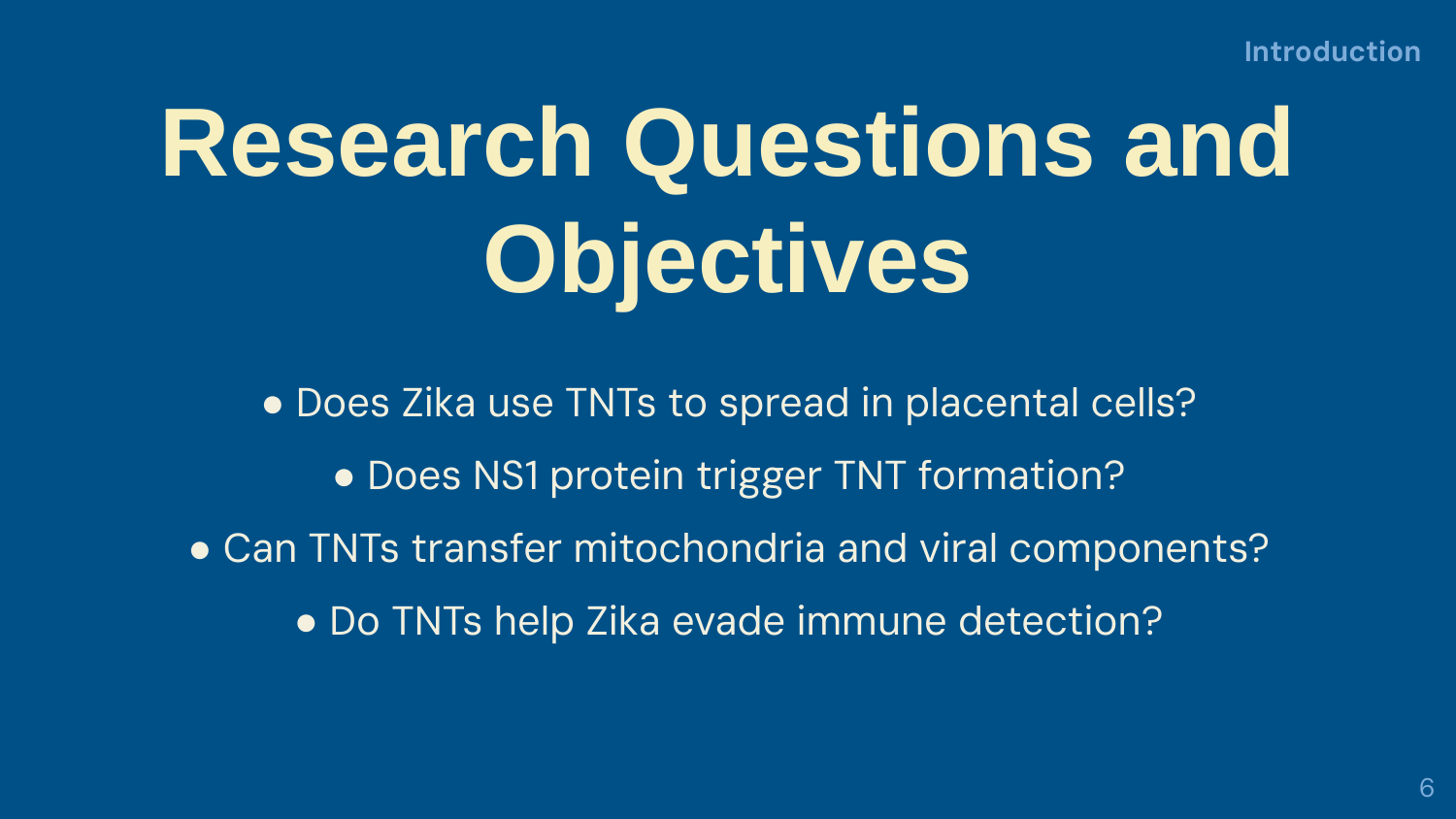

Introduction
Research Questions and Objectives
● Does Zika use TNTs to spread in placental cells?
● Does NS1 protein trigger TNT formation?
● Can TNTs transfer mitochondria and viral components?
● Do TNTs help Zika evade immune detection?

6